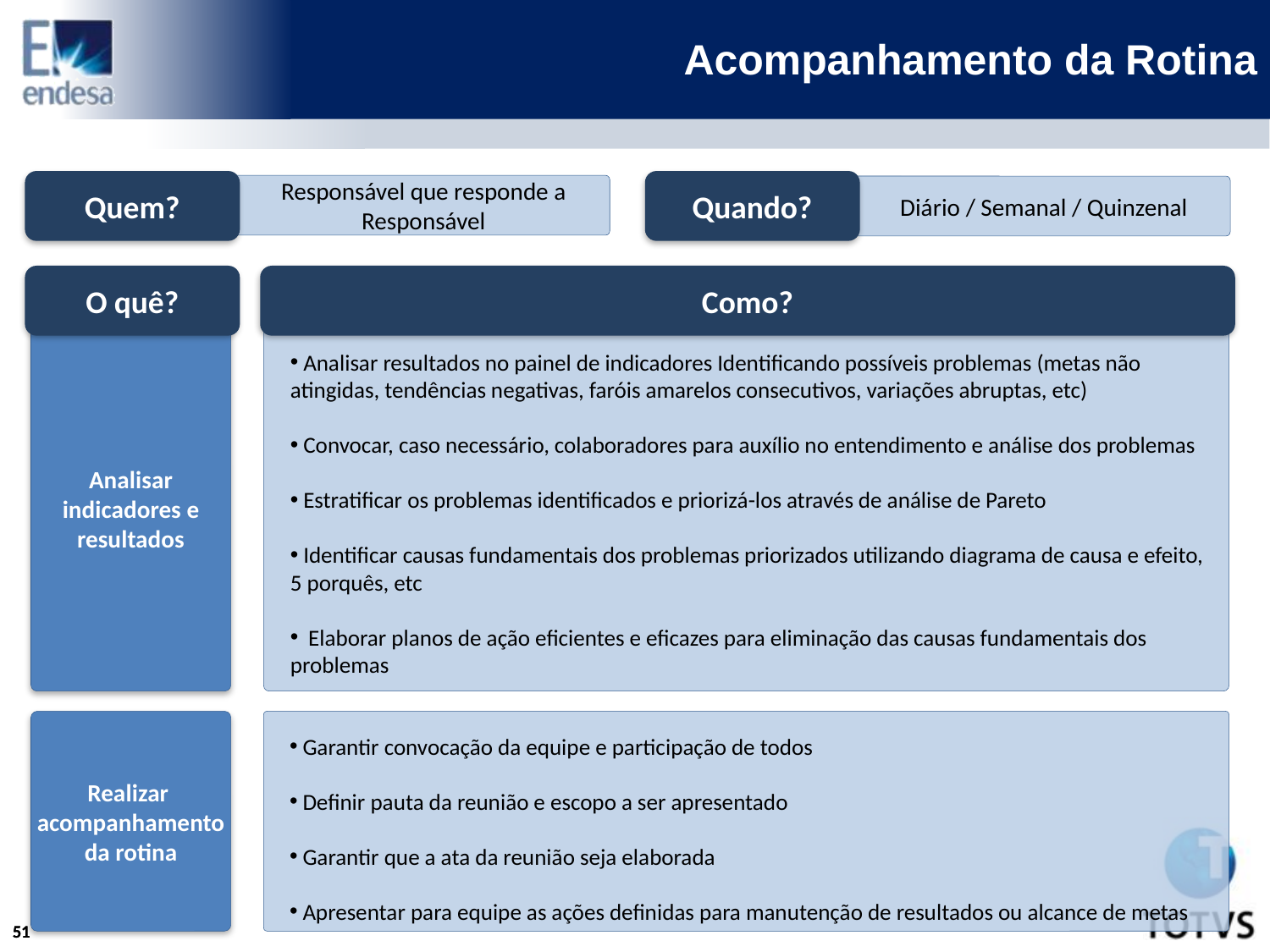

# Acompanhamento da Rotina
Quem?
Quando?
Responsável que responde a Responsável
Diário / Semanal / Quinzenal
O quê?
Como?
Analisar indicadores e resultados
 Analisar resultados no painel de indicadores Identificando possíveis problemas (metas não atingidas, tendências negativas, faróis amarelos consecutivos, variações abruptas, etc)

 Convocar, caso necessário, colaboradores para auxílio no entendimento e análise dos problemas

 Estratificar os problemas identificados e priorizá-los através de análise de Pareto

 Identificar causas fundamentais dos problemas priorizados utilizando diagrama de causa e efeito, 5 porquês, etc

  Elaborar planos de ação eficientes e eficazes para eliminação das causas fundamentais dos problemas
Realizar  acompanhamento da rotina
 Garantir convocação da equipe e participação de todos

 Definir pauta da reunião e escopo a ser apresentado

 Garantir que a ata da reunião seja elaborada

 Apresentar para equipe as ações definidas para manutenção de resultados ou alcance de metas
51
51